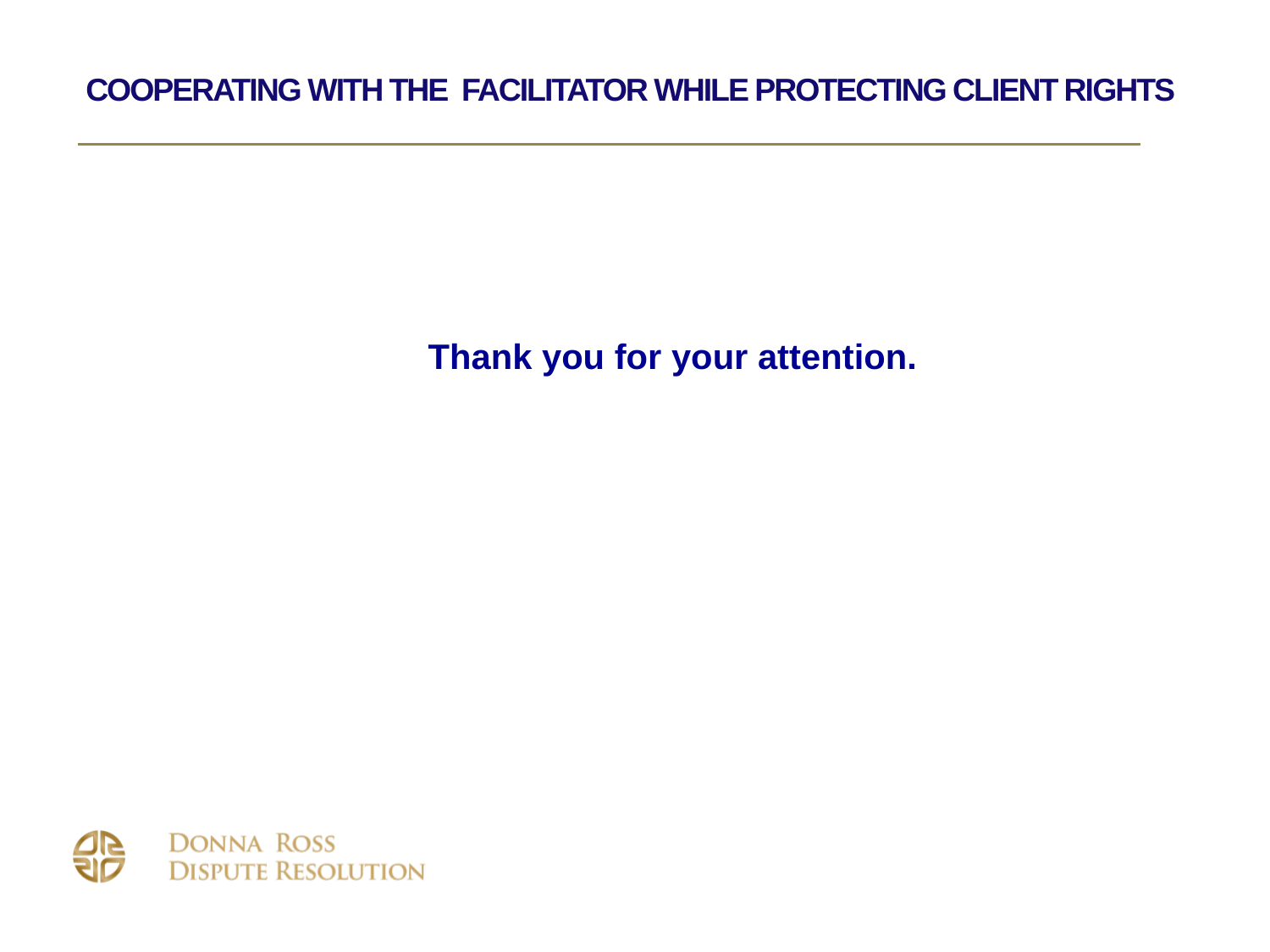

# cooperating with the  facilitator while protecting client rights

Thank you for your attention.